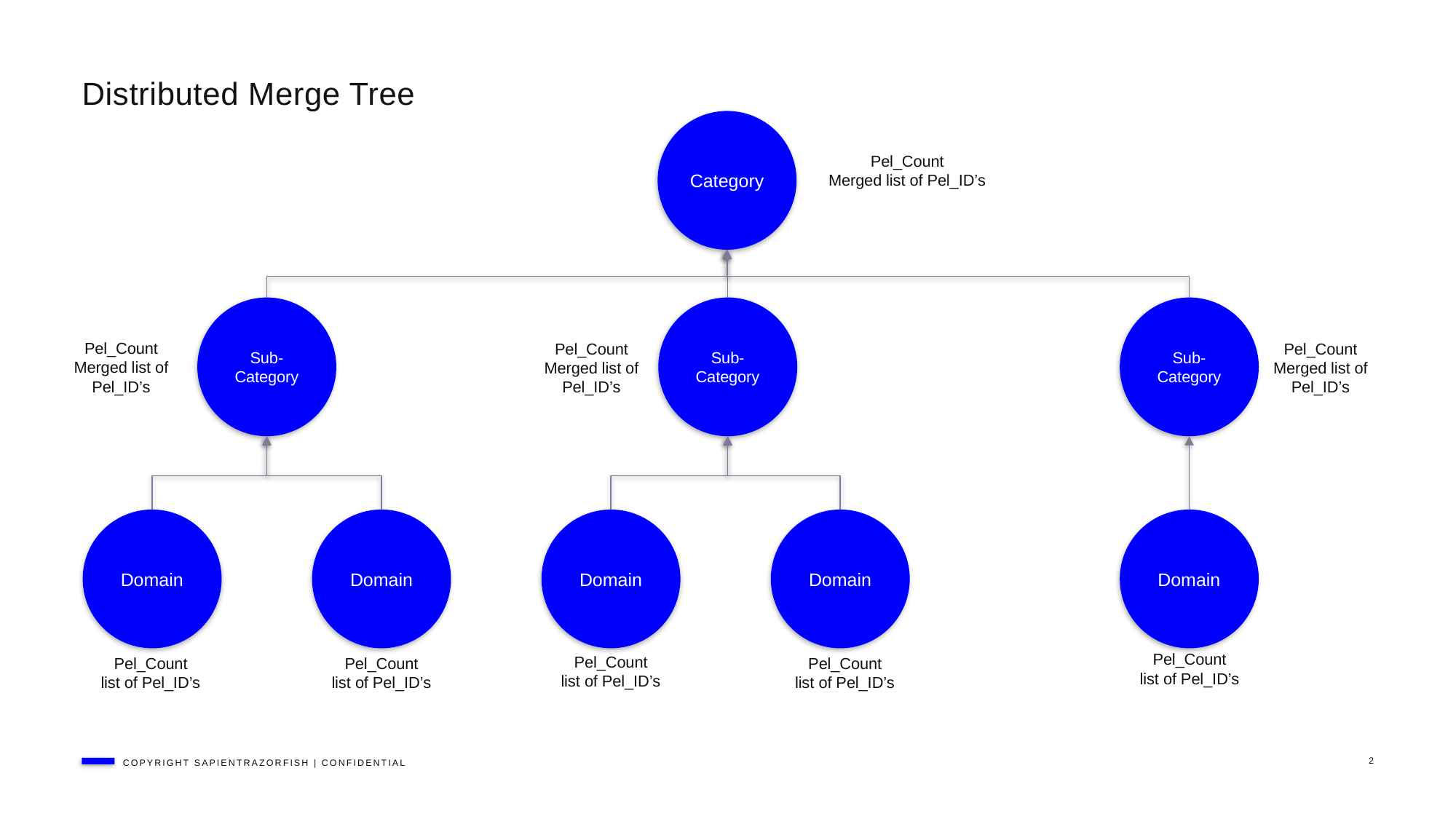

# Distributed Merge Tree
Category
Pel_Count
Merged list of Pel_ID’s
Sub-Category
Sub-Category
Sub-Category
Pel_Count
Merged list of Pel_ID’s
Pel_Count
Merged list of Pel_ID’s
Pel_Count
Merged list of Pel_ID’s
Domain
Pel_Count
list of Pel_ID’s
Domain
Pel_Count
list of Pel_ID’s
Domain
Pel_Count
list of Pel_ID’s
Domain
Pel_Count
list of Pel_ID’s
Domain
Pel_Count
list of Pel_ID’s